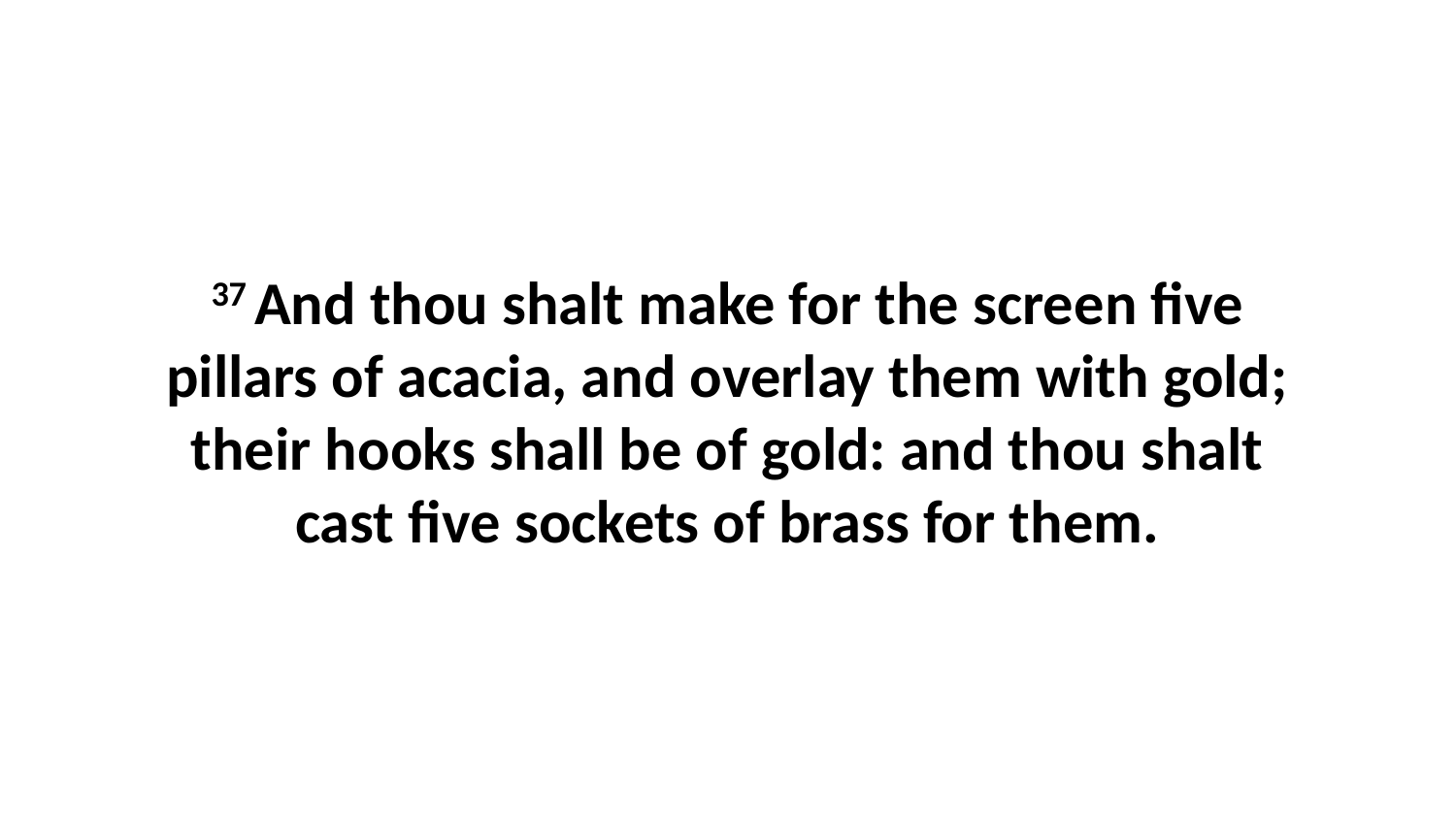

37 And thou shalt make for the screen five pillars of acacia, and overlay them with gold; their hooks shall be of gold: and thou shalt cast five sockets of brass for them.